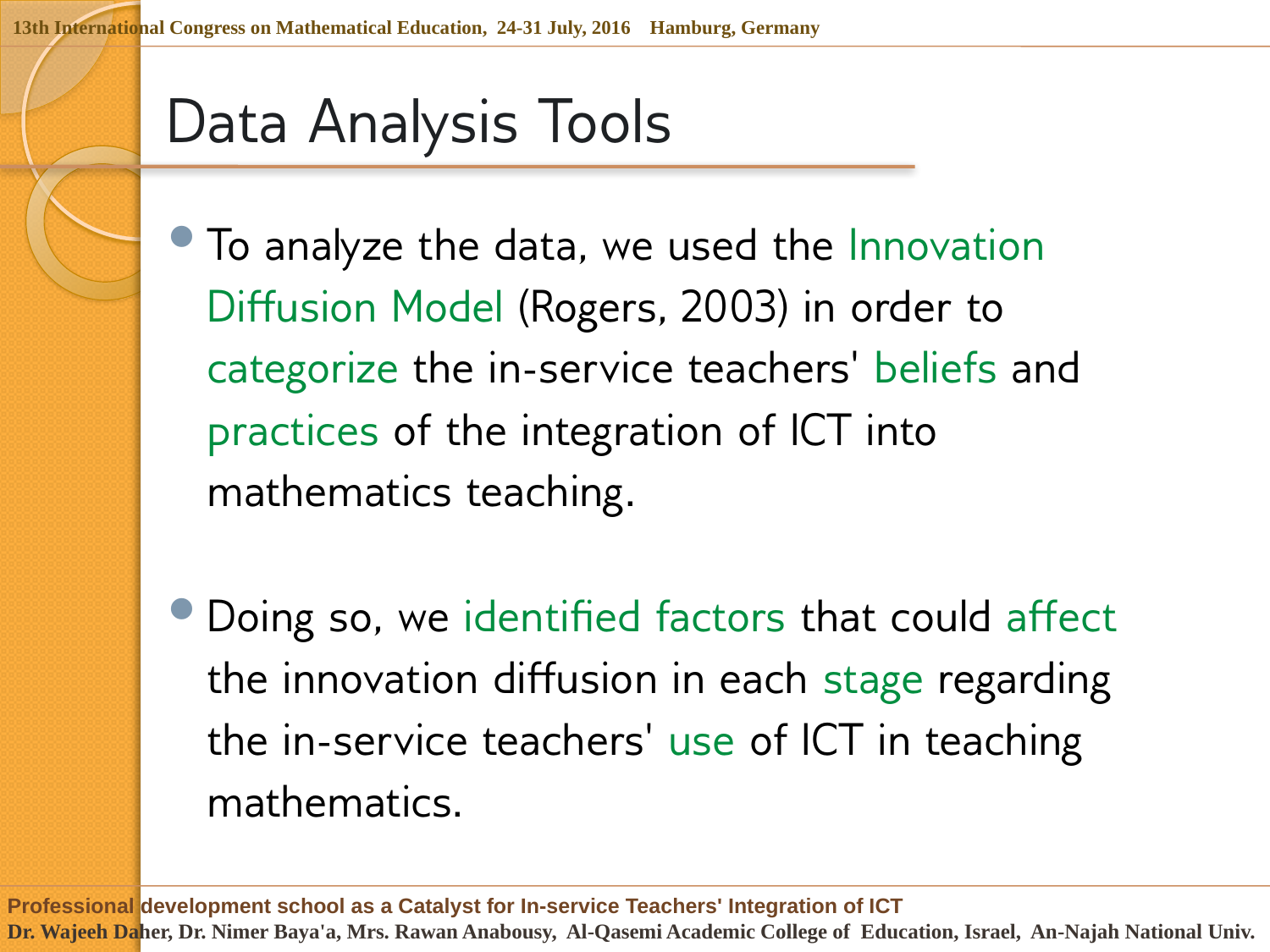

# Data Analysis Tools
To analyze the data, we used the Innovation Diffusion Model (Rogers, 2003) in order to categorize the in-service teachers' beliefs and practices of the integration of ICT into mathematics teaching.
Doing so, we identified factors that could affect the innovation diffusion in each stage regarding the in-service teachers' use of ICT in teaching mathematics.